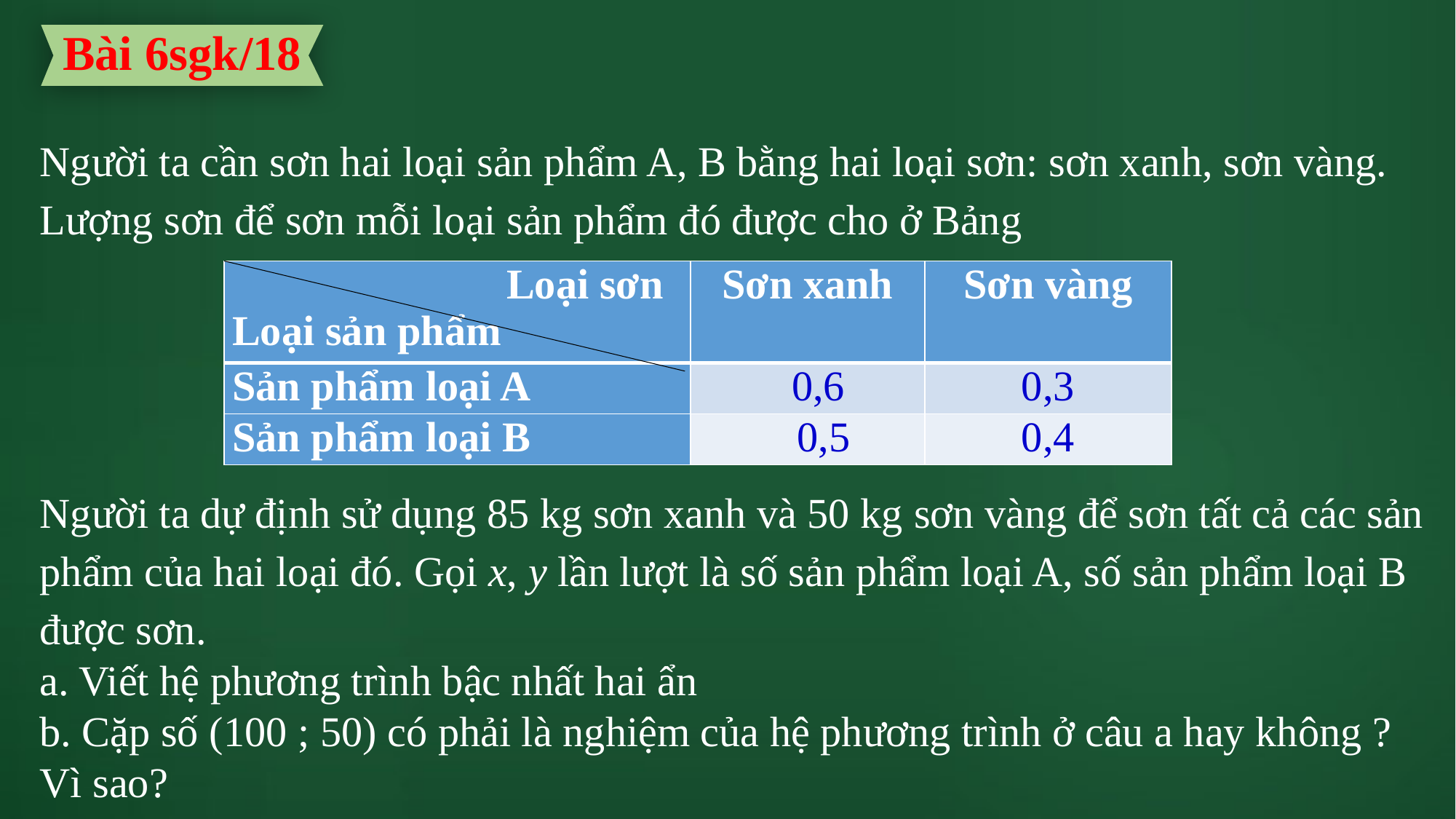

Bài 6sgk/18

Người ta cần sơn hai loại sản phẩm A, B bằng hai loại sơn: sơn xanh, sơn vàng. Lượng sơn để sơn mỗi loại sản phẩm đó được cho ở Bảng

Người ta dự định sử dụng 85 kg sơn xanh và 50 kg sơn vàng để sơn tất cả các sản phẩm của hai loại đó. Gọi x, y lần lượt là số sản phẩm loại A, số sản phẩm loại B được sơn.
a. Viết hệ phương trình bậc nhất hai ẩn
b. Cặp số (100 ; 50) có phải là nghiệm của hệ phương trình ở câu a hay không ? Vì sao?
| Loại sơn Loại sản phẩm | Sơn xanh | Sơn vàng |
| --- | --- | --- |
| Sản phẩm loại A | 0,6 | 0,3 |
| Sản phẩm loại B | 0,5 | 0,4 |